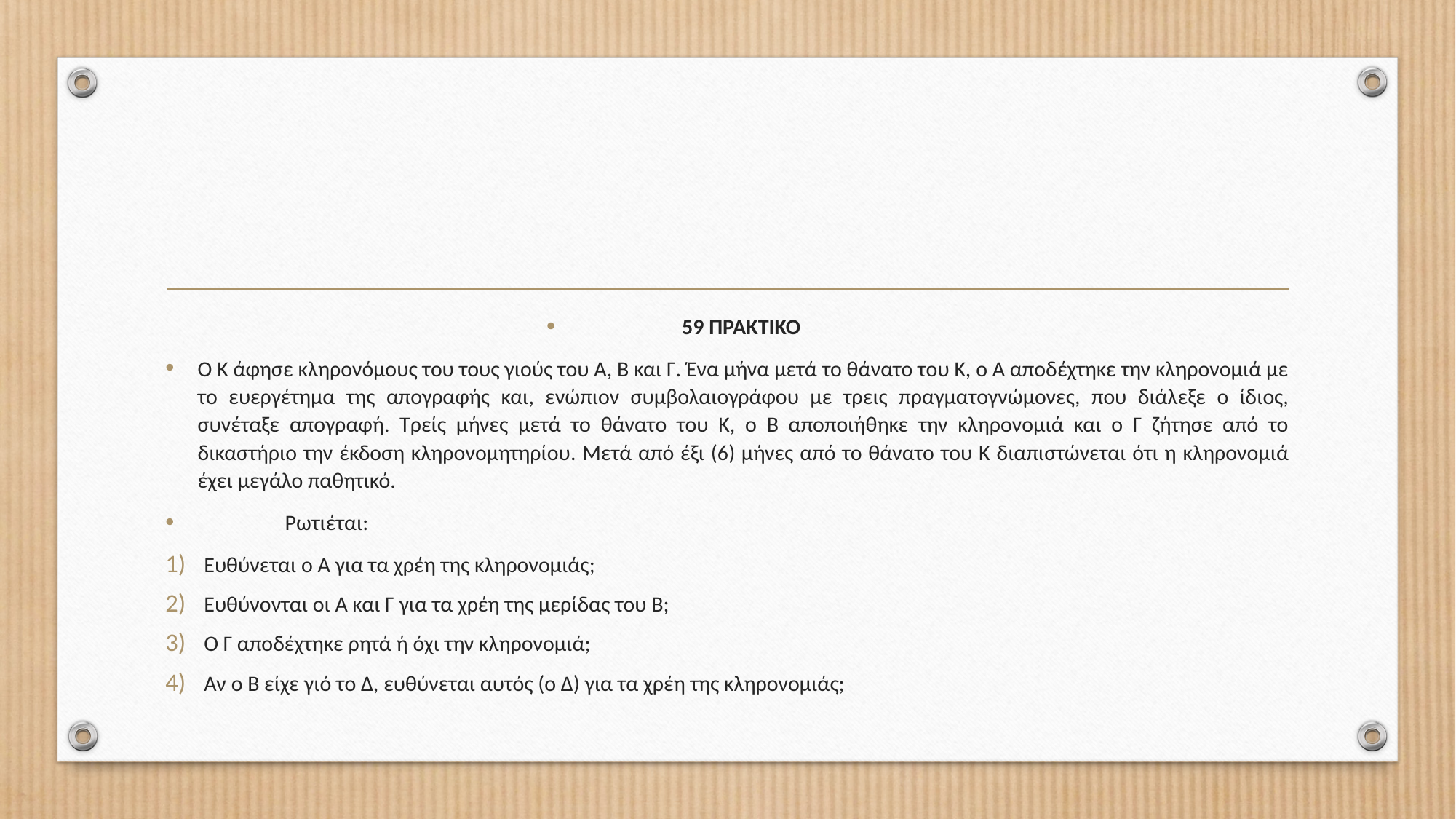

#
59 ΠΡΑΚΤΙΚΟ
Ο Κ άφησε κληρονόμους του τους γιούς του Α, Β και Γ. Ένα μήνα μετά το θάνατο του Κ, ο Α αποδέχτηκε την κληρονομιά με το ευεργέτημα της απογραφής και, ενώπιον συμβολαιογράφου με τρεις πραγματογνώμονες, που διάλεξε ο ίδιος, συνέταξε απογραφή. Τρείς μήνες μετά το θάνατο του Κ, ο Β αποποιήθηκε την κληρονομιά και ο Γ ζήτησε από το δικαστήριο την έκδοση κληρονομητηρίου. Μετά από έξι (6) μήνες από το θάνατο του Κ διαπιστώνεται ότι η κληρονομιά έχει μεγάλο παθητικό.
	Ρωτιέται:
Ευθύνεται ο Α για τα χρέη της κληρονομιάς;
Ευθύνονται οι Α και Γ για τα χρέη της μερίδας του Β;
Ο Γ αποδέχτηκε ρητά ή όχι την κληρονομιά;
Αν ο Β είχε γιό το Δ, ευθύνεται αυτός (ο Δ) για τα χρέη της κληρονομιάς;